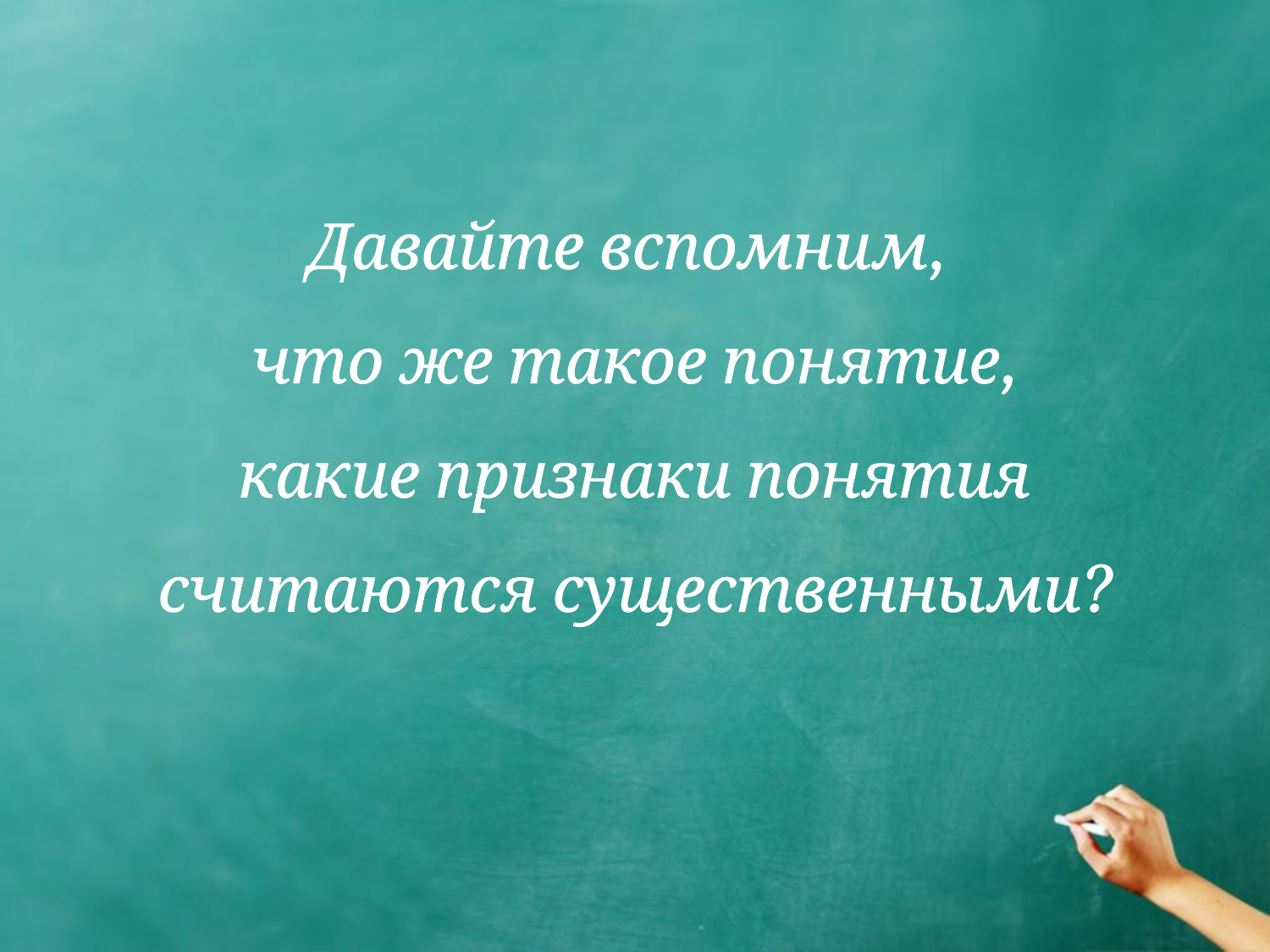

# Давайте вспомним, что же такое понятие, какие признаки понятия считаются существенными?